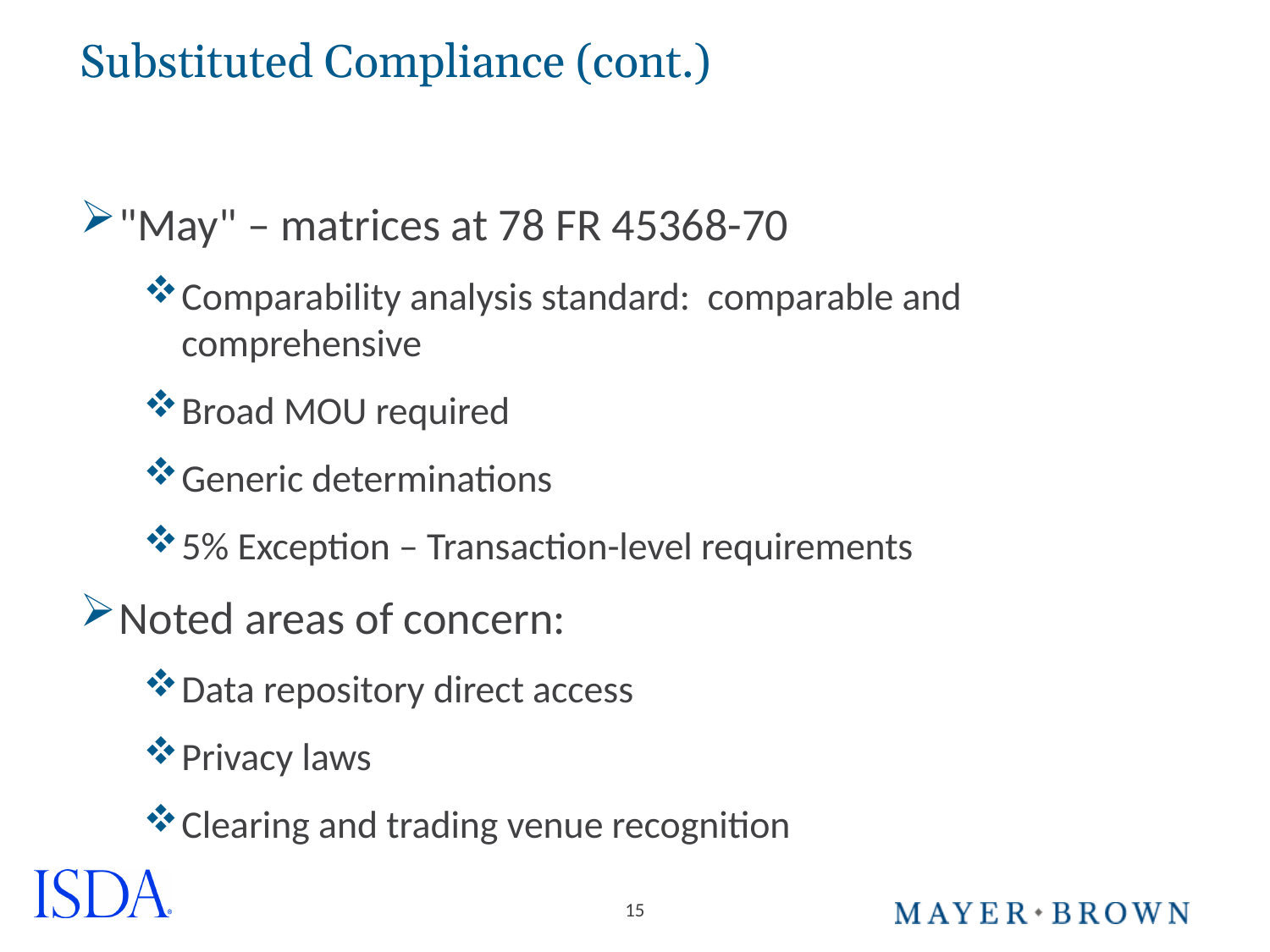

# Substituted Compliance (cont.)
"May" – matrices at 78 FR 45368-70
Comparability analysis standard:  comparable and comprehensive
Broad MOU required
Generic determinations
5% Exception – Transaction-level requirements
Noted areas of concern:
Data repository direct access
Privacy laws
Clearing and trading venue recognition